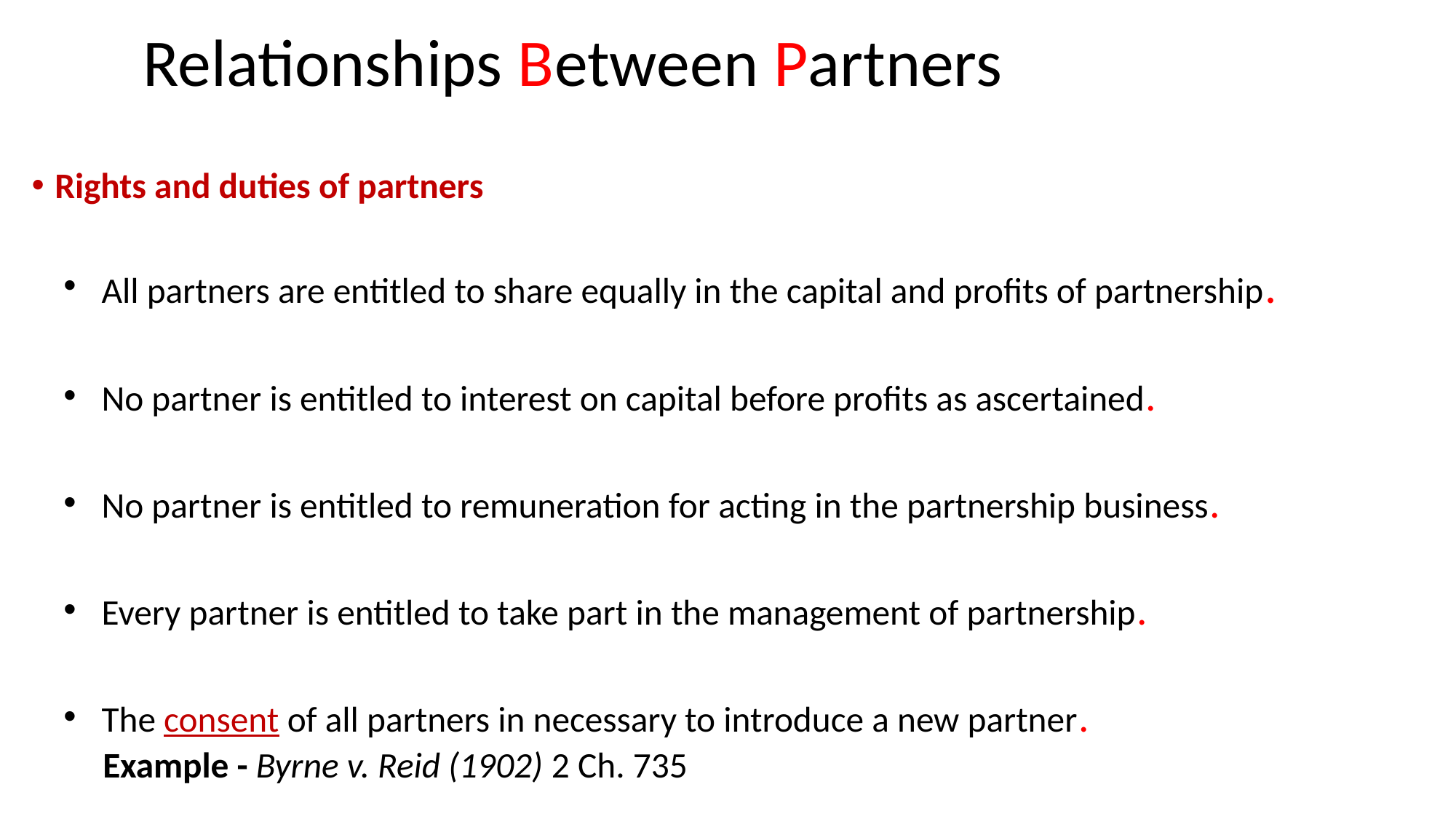

# Relationships Between Partners
Rights and duties of partners

All partners are entitled to share equally in the capital and profits of partnership.

No partner is entitled to interest on capital before profits as ascertained.

No partner is entitled to remuneration for acting in the partnership business.

Every partner is entitled to take part in the management of partnership.

The consent of all partners in necessary to introduce a new partner.
   Example - Byrne v. Reid (1902) 2 Ch. 735